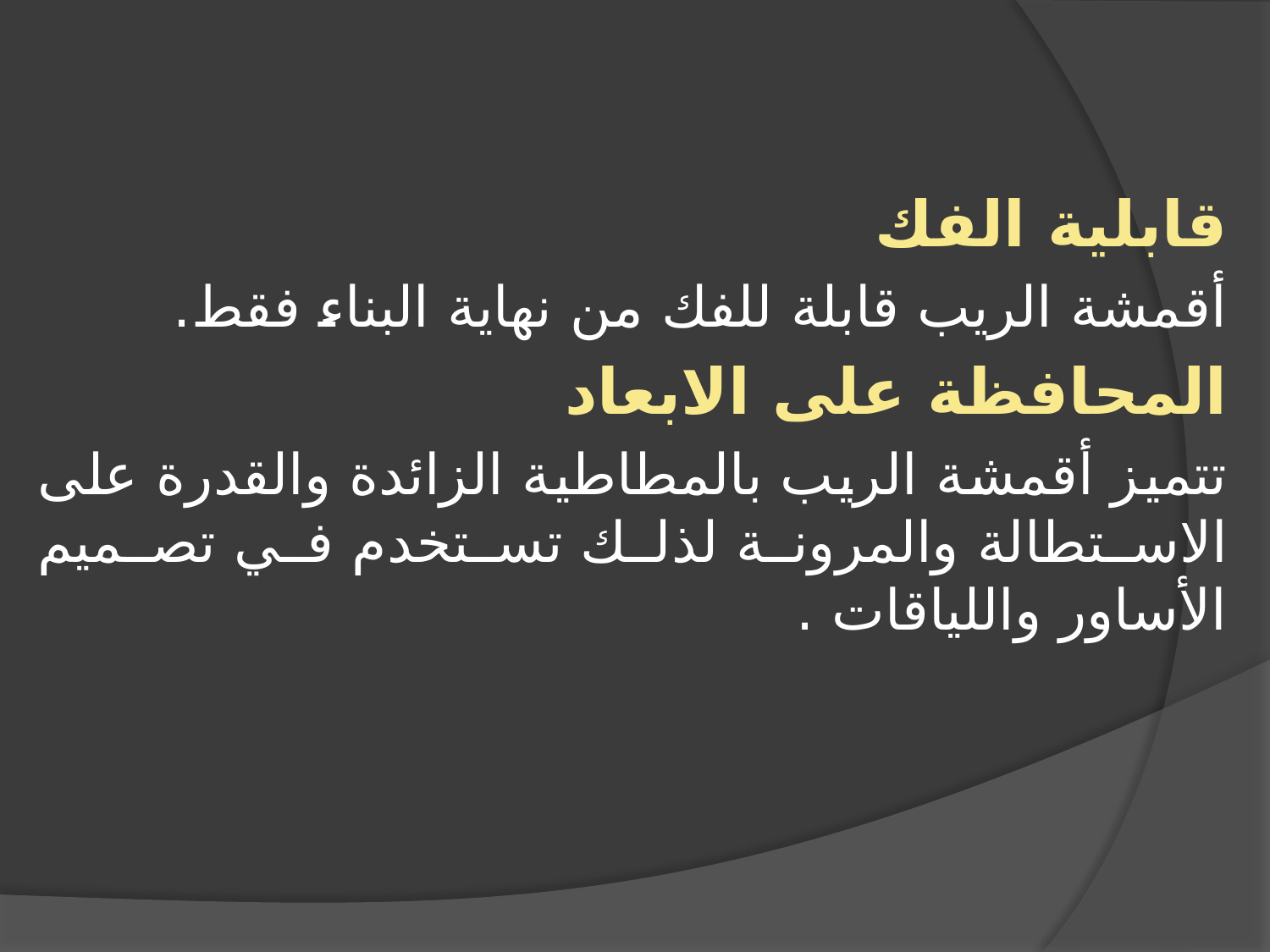

قابلية الفك
أقمشة الريب قابلة للفك من نهاية البناء فقط.
المحافظة على الابعاد
تتميز أقمشة الريب بالمطاطية الزائدة والقدرة على الاستطالة والمرونة لذلك تستخدم في تصميم الأساور واللياقات .